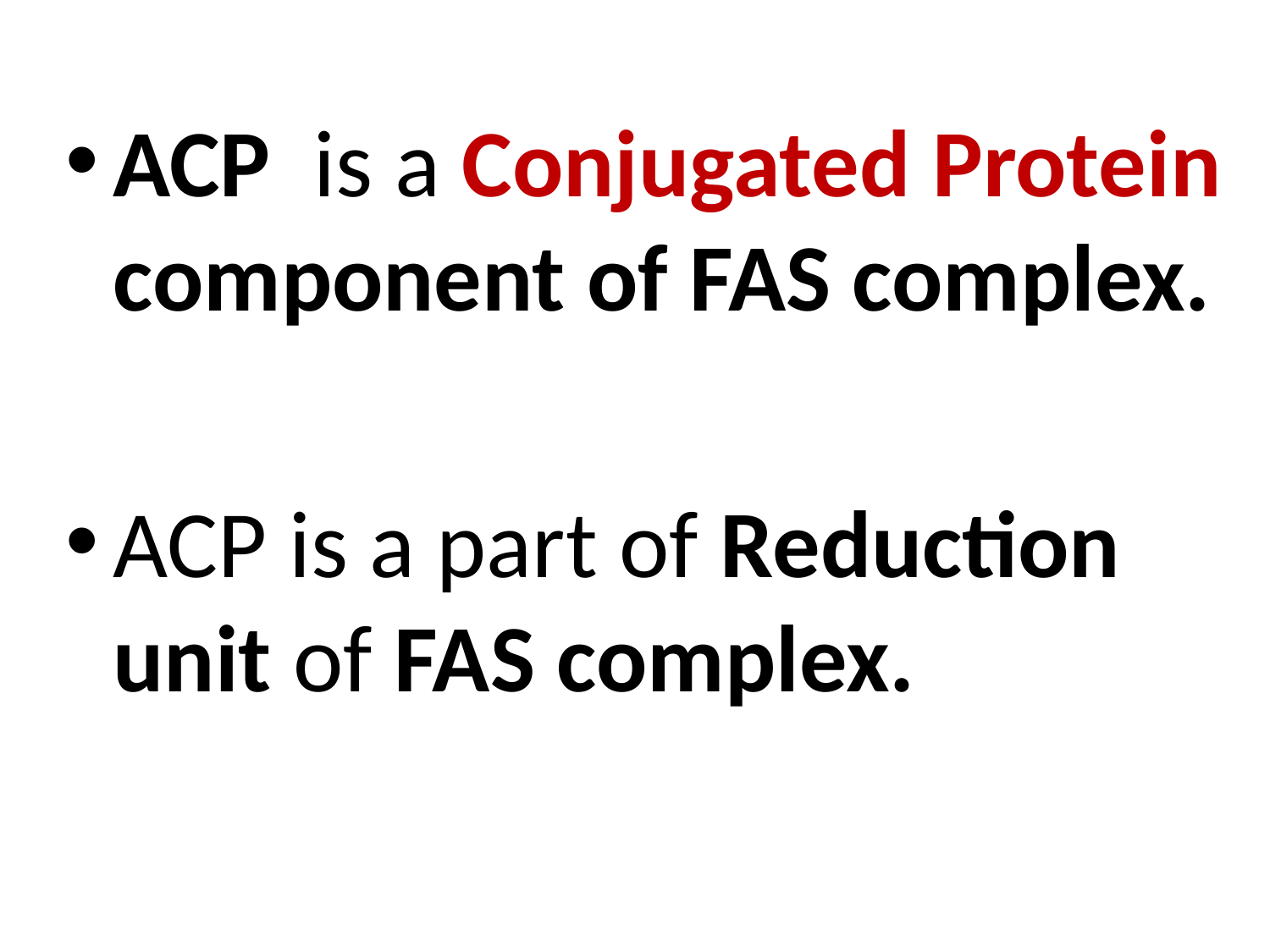

ACP  is a Conjugated Protein component of FAS complex.

ACP is a part of Reduction unit of FAS complex.